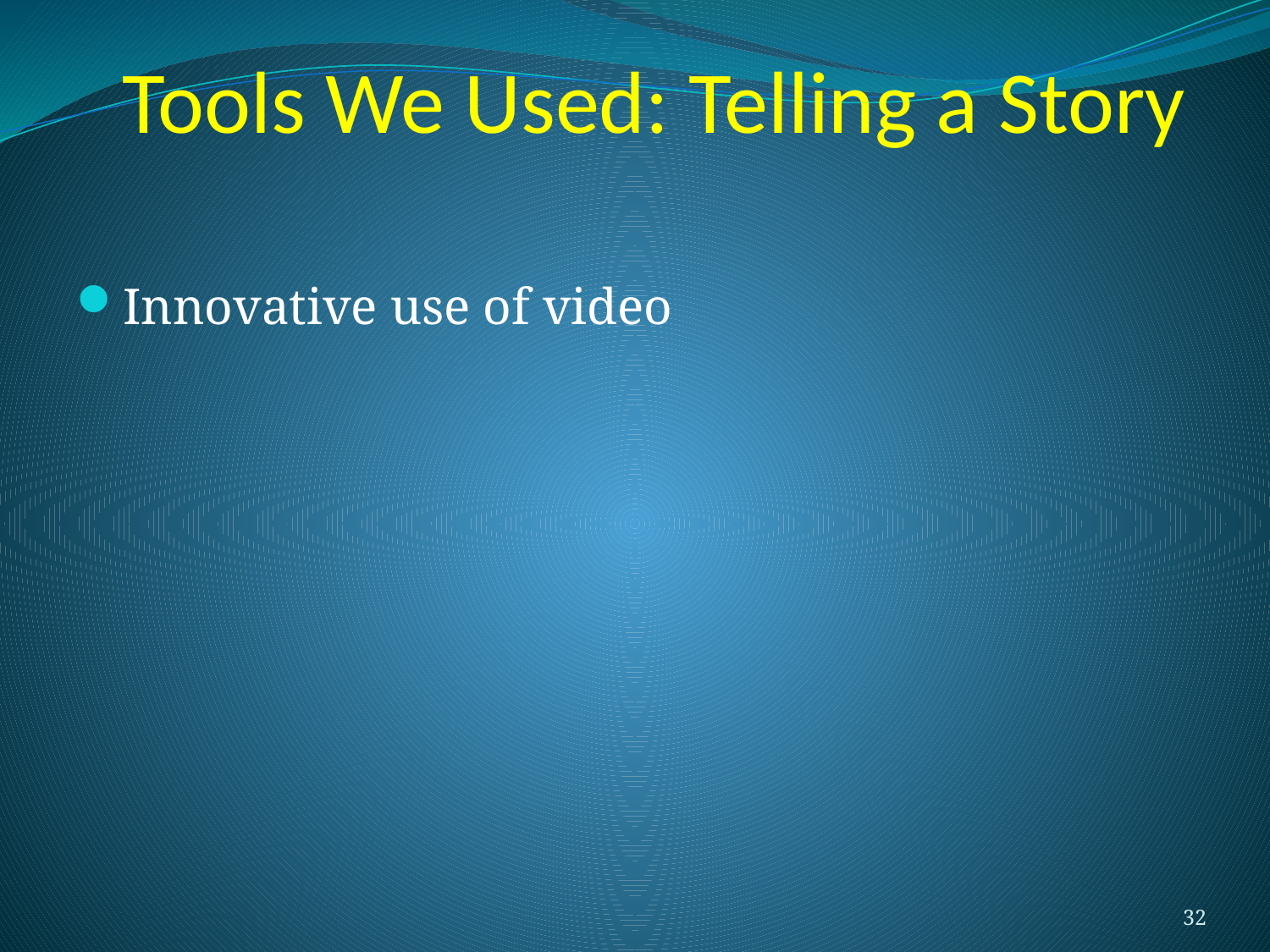

# Tools We Used: Telling a Story
Innovative use of video
32